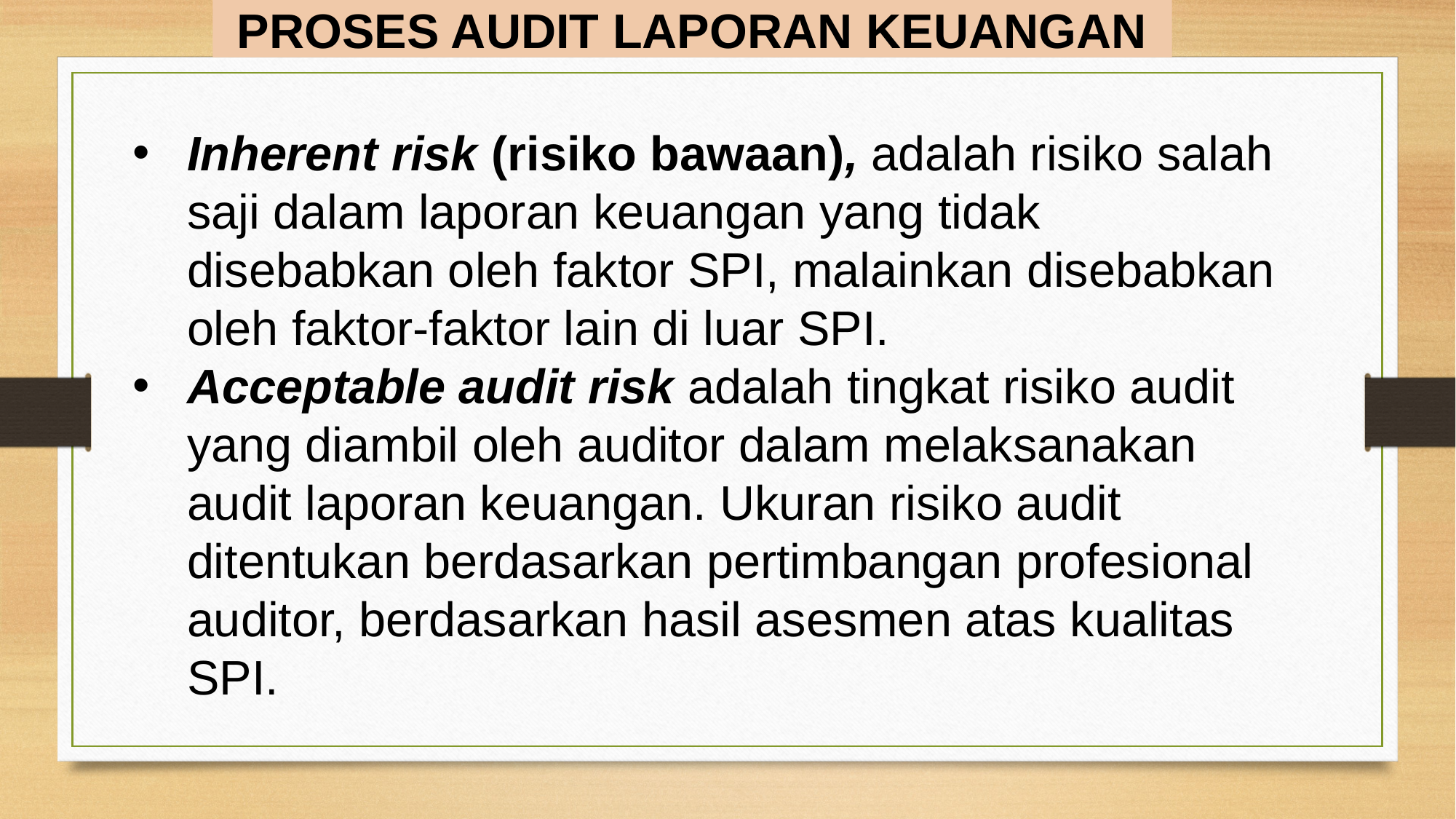

PROSES AUDIT LAPORAN KEUANGAN
Inherent risk (risiko bawaan), adalah risiko salah saji dalam laporan keuangan yang tidak disebabkan oleh faktor SPI, malainkan disebabkan oleh faktor-faktor lain di luar SPI.
Acceptable audit risk adalah tingkat risiko audit yang diambil oleh auditor dalam melaksanakan audit laporan keuangan. Ukuran risiko audit ditentukan berdasarkan pertimbangan profesional auditor, berdasarkan hasil asesmen atas kualitas SPI.